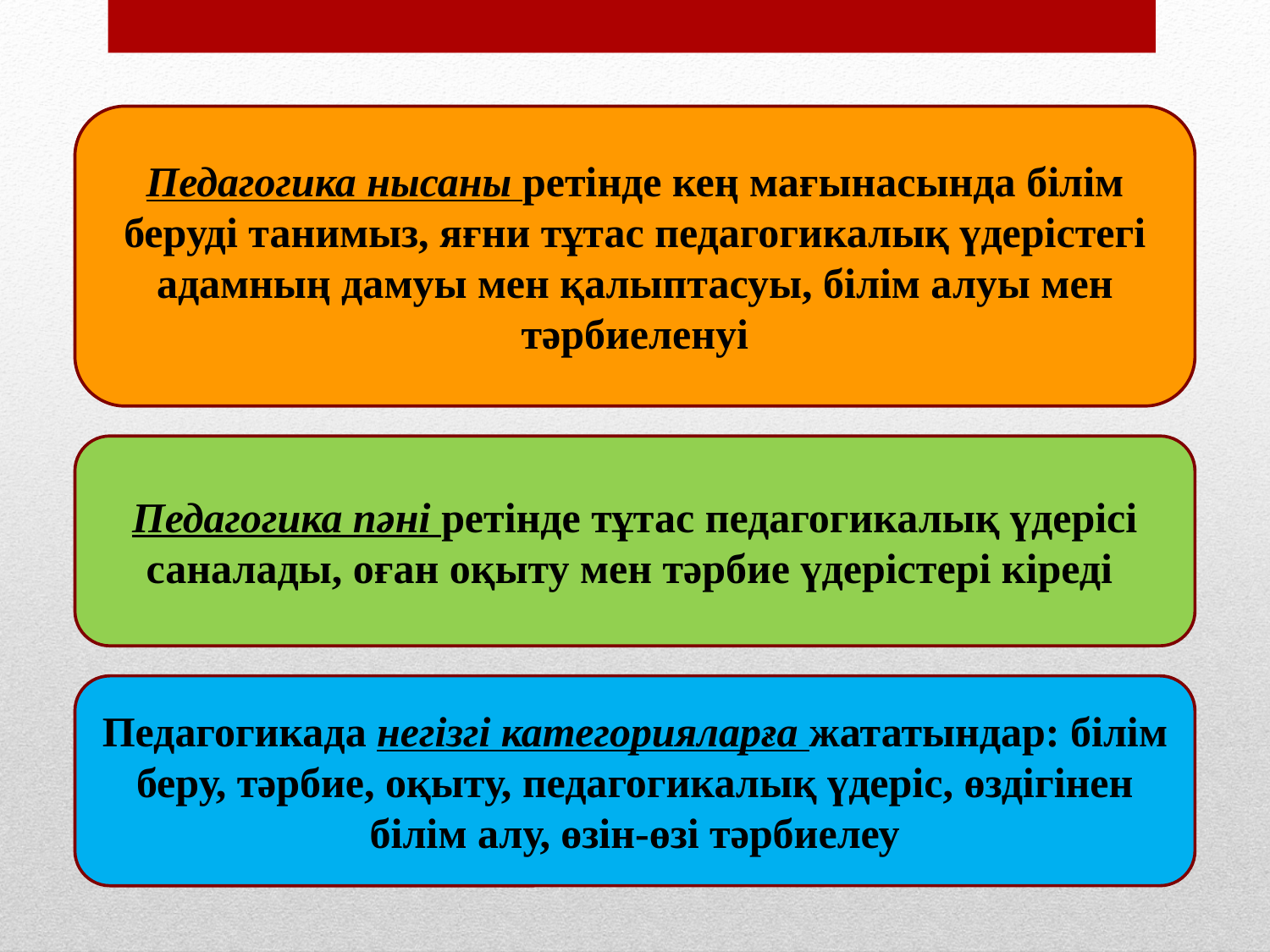

Педагогика нысаны ретінде кең мағынасында білім беруді танимыз, яғни тұтас педагогикалық үдерістегі адамның дамуы мен қалыптасуы, білім алуы мен тәрбиеленуі
Педагогика пәні ретінде тұтас педагогикалық үдерісі саналады, оған оқыту мен тәрбие үдерістері кіреді
Педагогикада негізгі категорияларға жататындар: білім беру, тәрбие, оқыту, педагогикалық үдеріс, өздігінен білім алу, өзін-өзі тәрбиелеу